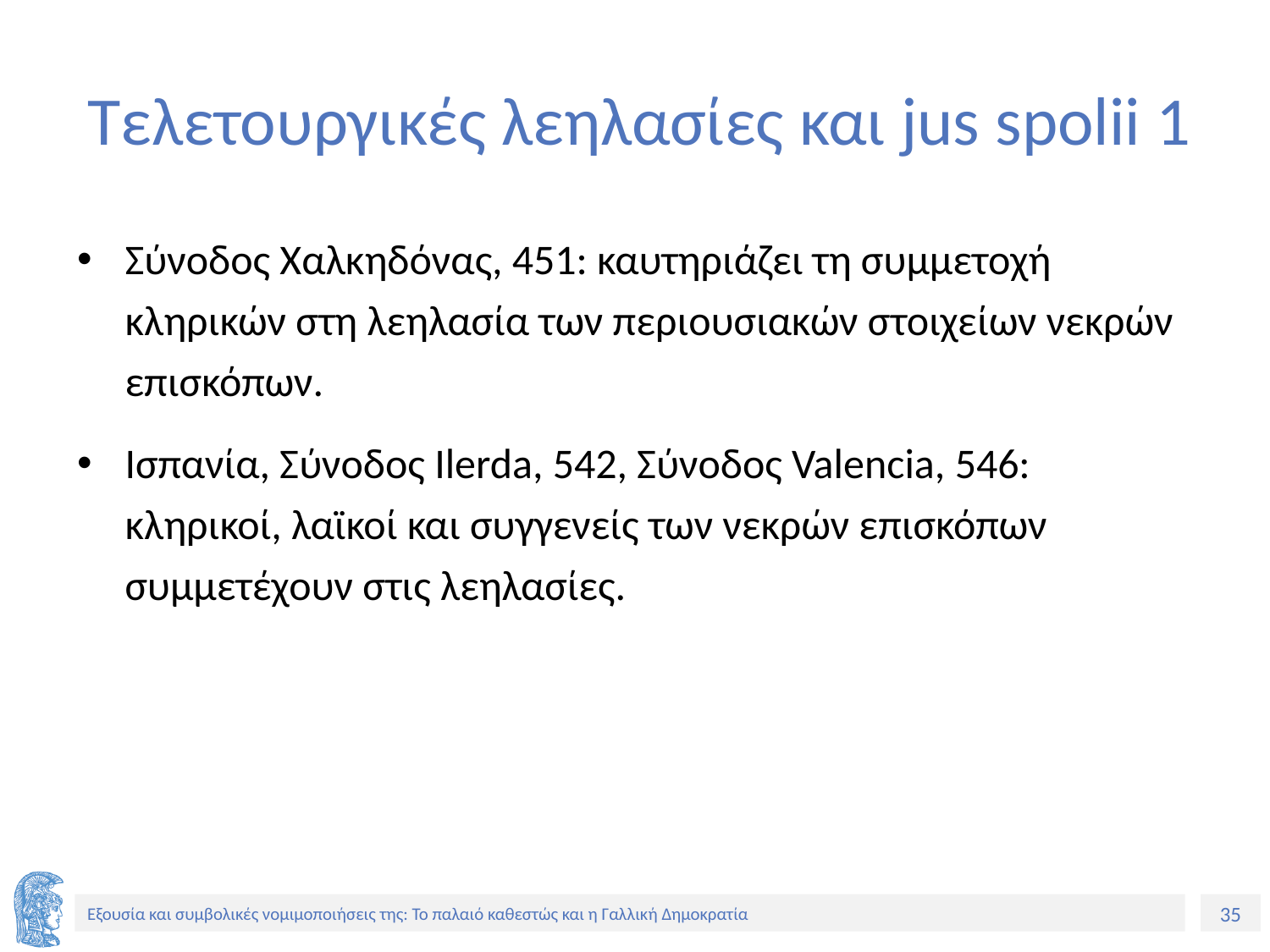

# Τελετουργικές λεηλασίες και jus spolii 1
Σύνοδος Χαλκηδόνας, 451: καυτηριάζει τη συμμετοχή κληρικών στη λεηλασία των περιουσιακών στοιχείων νεκρών επισκόπων.
Ισπανία, Σύνοδος Ilerda, 542, Σύνοδος Valencia, 546: κληρικοί, λαϊκοί και συγγενείς των νεκρών επισκόπων συμμετέχουν στις λεηλασίες.